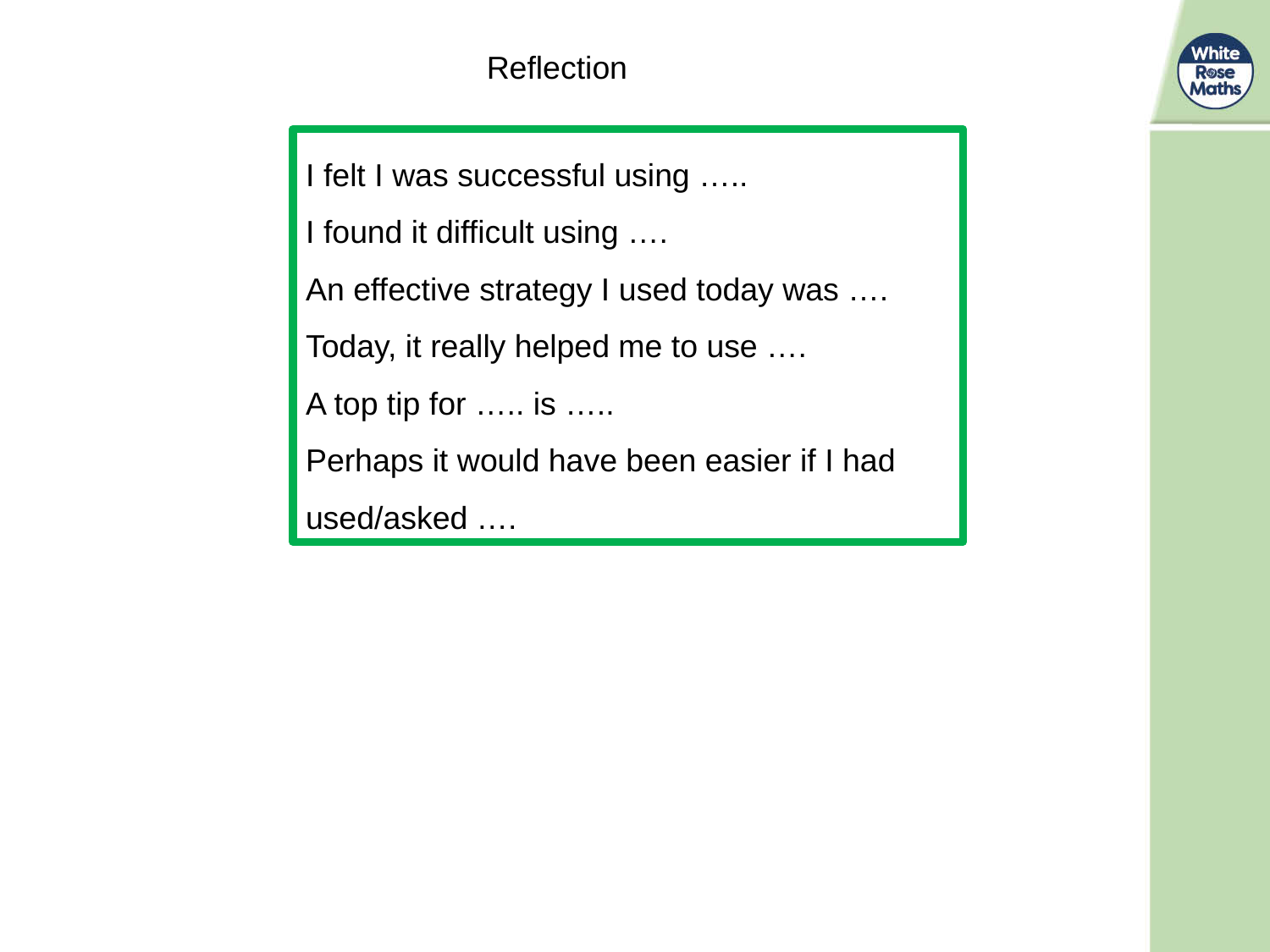

Reflection
I felt I was successful using …..
I found it difficult using ….
An effective strategy I used today was ….
Today, it really helped me to use ….
A top tip for ….. is …..
Perhaps it would have been easier if I had used/asked ….